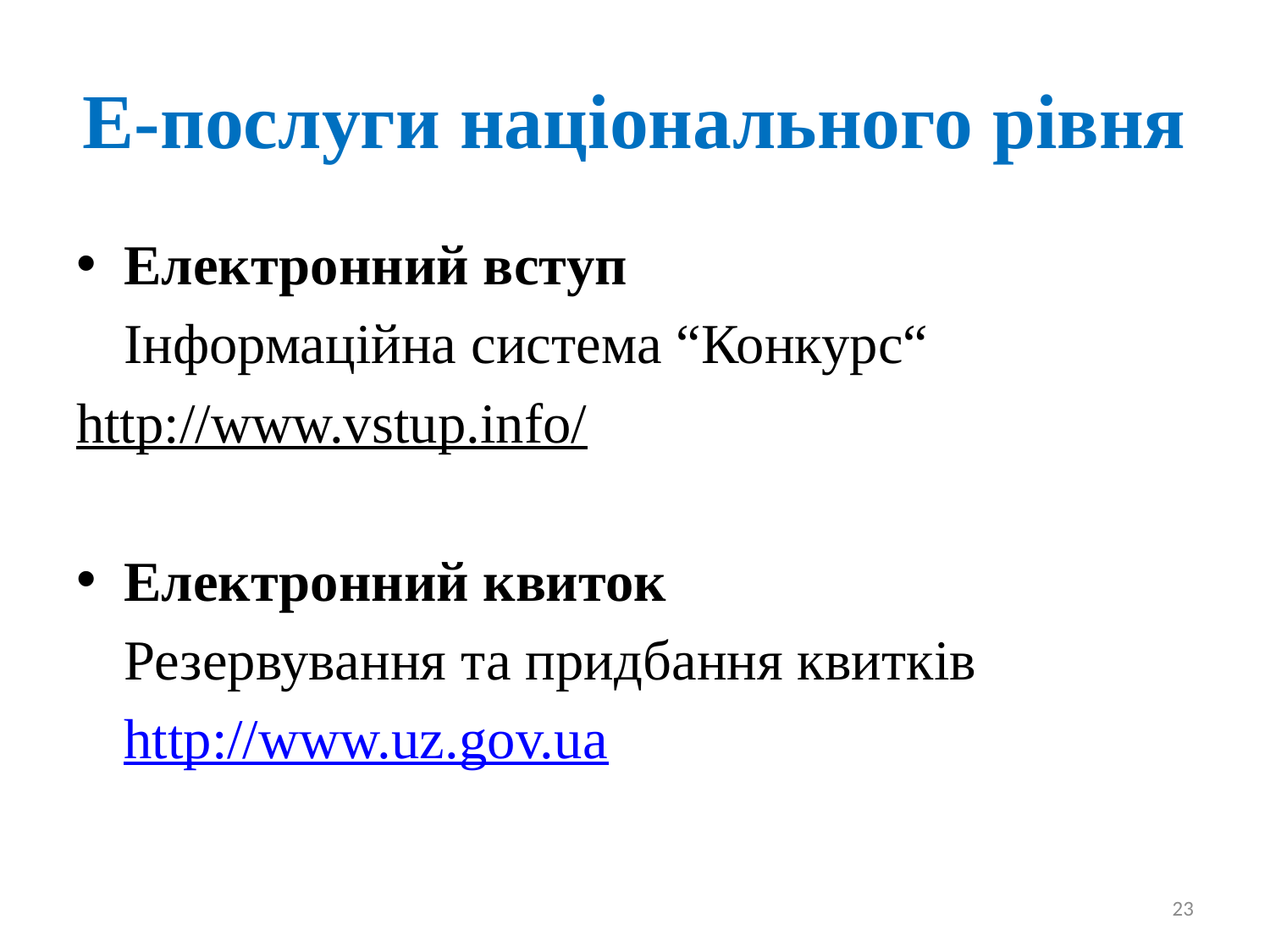

# Е-послуги національного рівня
Електронний вступ
	Інформаційна система “Конкурс“
	http://www.vstup.info/

Електронний квиток
	Резервування та придбання квитків
	http://www.uz.gov.ua

23